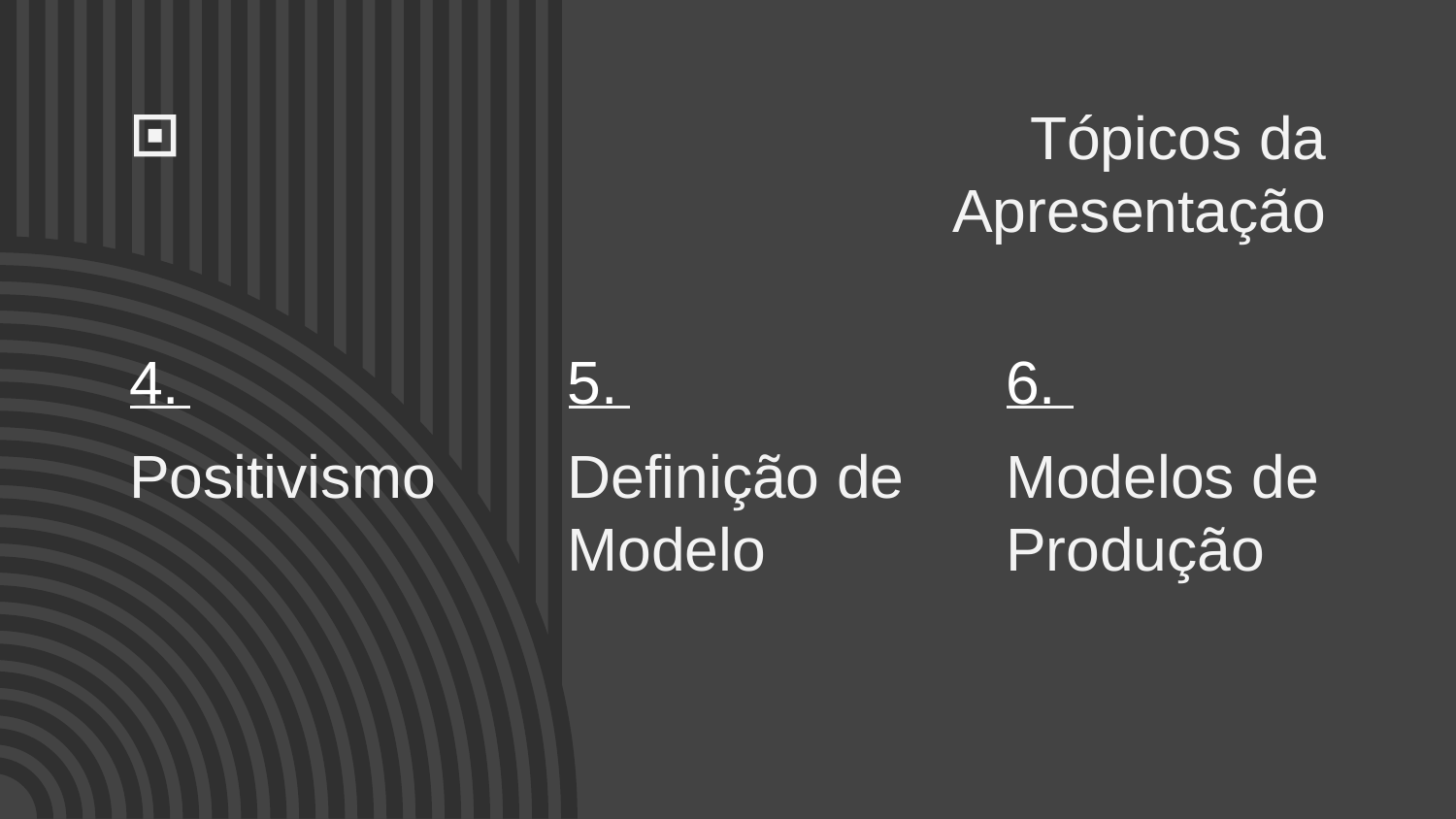

# Tópicos da Apresentação

4.
5.
6.
Positivismo
Definição de Modelo
Modelos de Produção